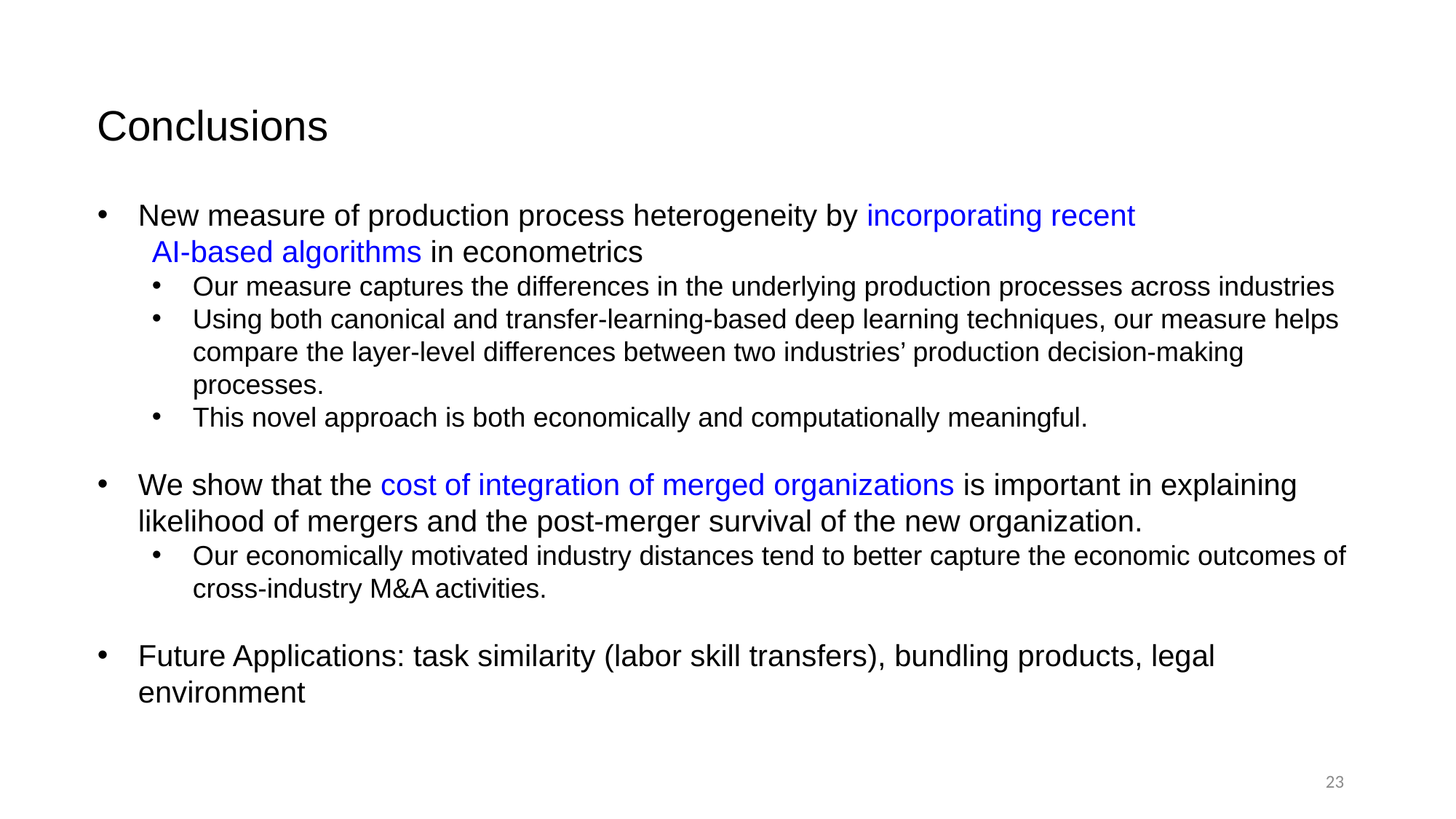

Conclusions
New measure of production process heterogeneity by incorporating recent
AI-based algorithms in econometrics
Our measure captures the differences in the underlying production processes across industries
Using both canonical and transfer-learning-based deep learning techniques, our measure helps compare the layer-level differences between two industries’ production decision-making processes.
This novel approach is both economically and computationally meaningful.

We show that the cost of integration of merged organizations is important in explaining likelihood of mergers and the post-merger survival of the new organization.
Our economically motivated industry distances tend to better capture the economic outcomes of cross-industry M&A activities.

Future Applications: task similarity (labor skill transfers), bundling products, legal environment
23